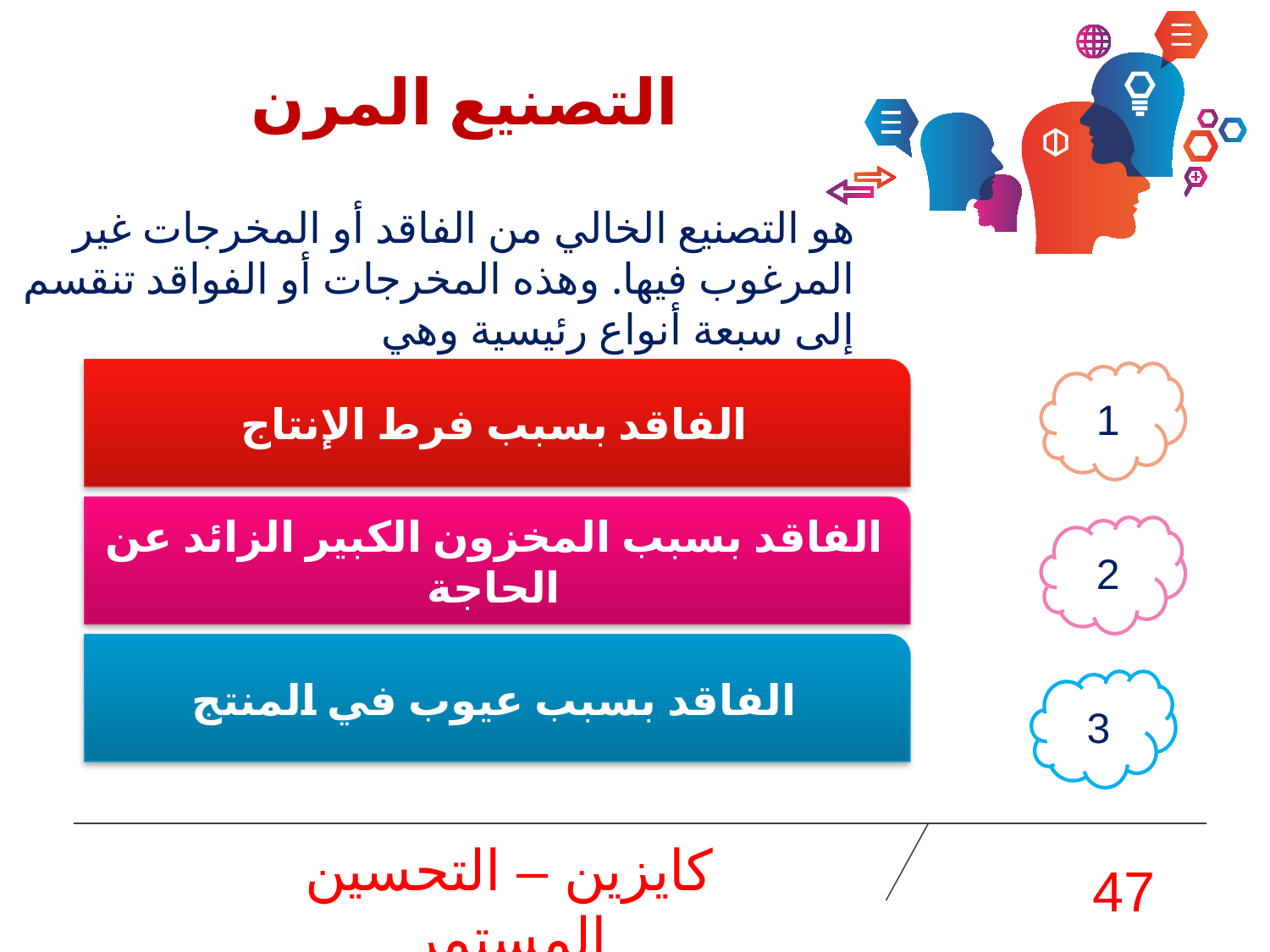

# التصنيع المرن
هو التصنيع الخالي من الفاقد أو المخرجات غير المرغوب فيها. وهذه المخرجات أو الفواقد تنقسم إلى سبعة أنواع رئيسية وهي
الفاقد بسبب فرط الإنتاج
1
الفاقد بسبب المخزون الكبير الزائد عن الحاجة
2
الفاقد بسبب عيوب في المنتج
3
كايزين – التحسين المستمر
47